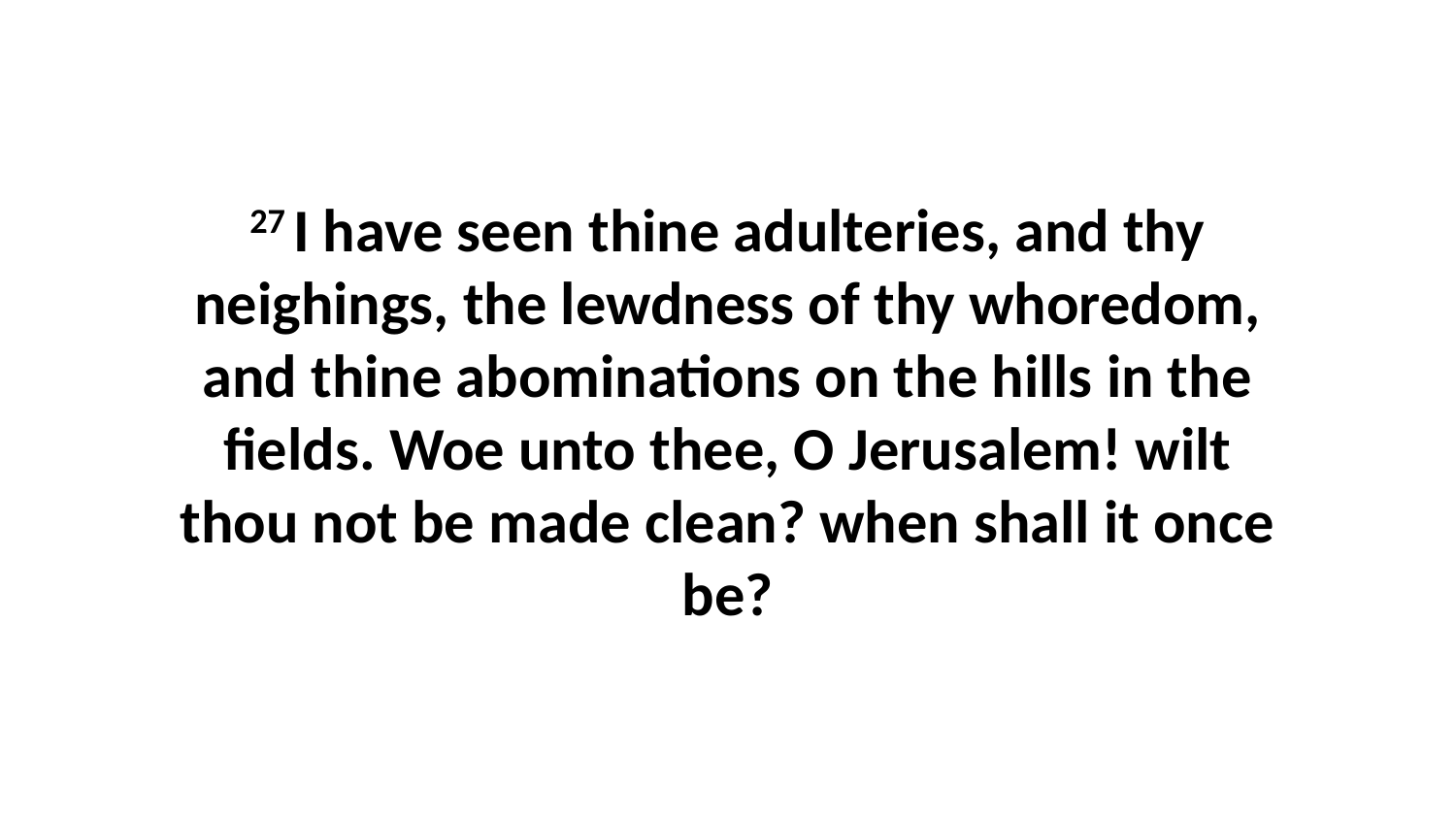

27 I have seen thine adulteries, and thy neighings, the lewdness of thy whoredom, and thine abominations on the hills in the fields. Woe unto thee, O Jerusalem! wilt thou not be made clean? when shall it once be?